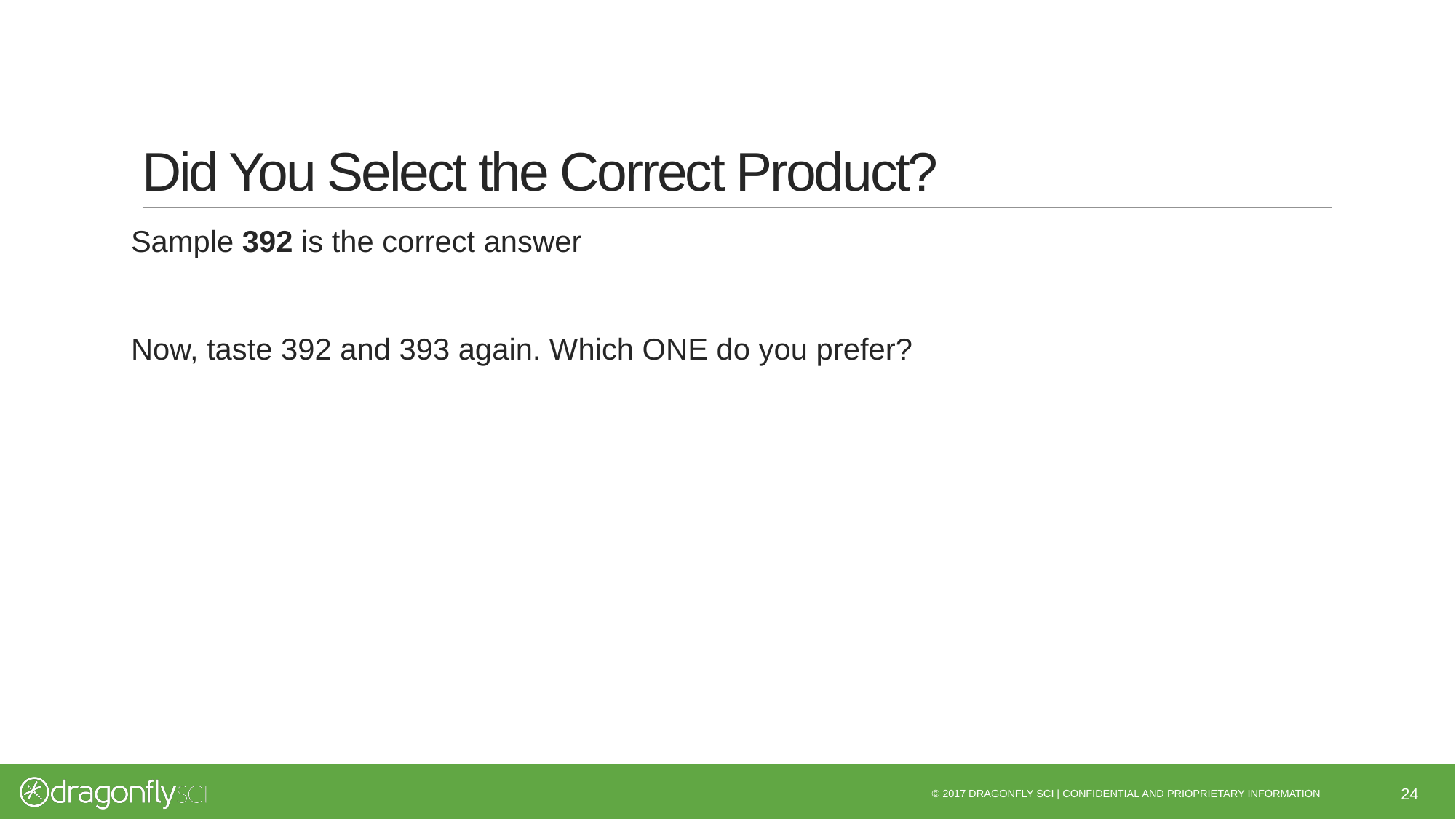

# Did You Select the Correct Product?
Sample 392 is the correct answer

Now, taste 392 and 393 again. Which ONE do you prefer?
© 2017 DRAGONFLY SCI | CONFIDENTIAL AND PRIOPRIETARY INFORMATION
24